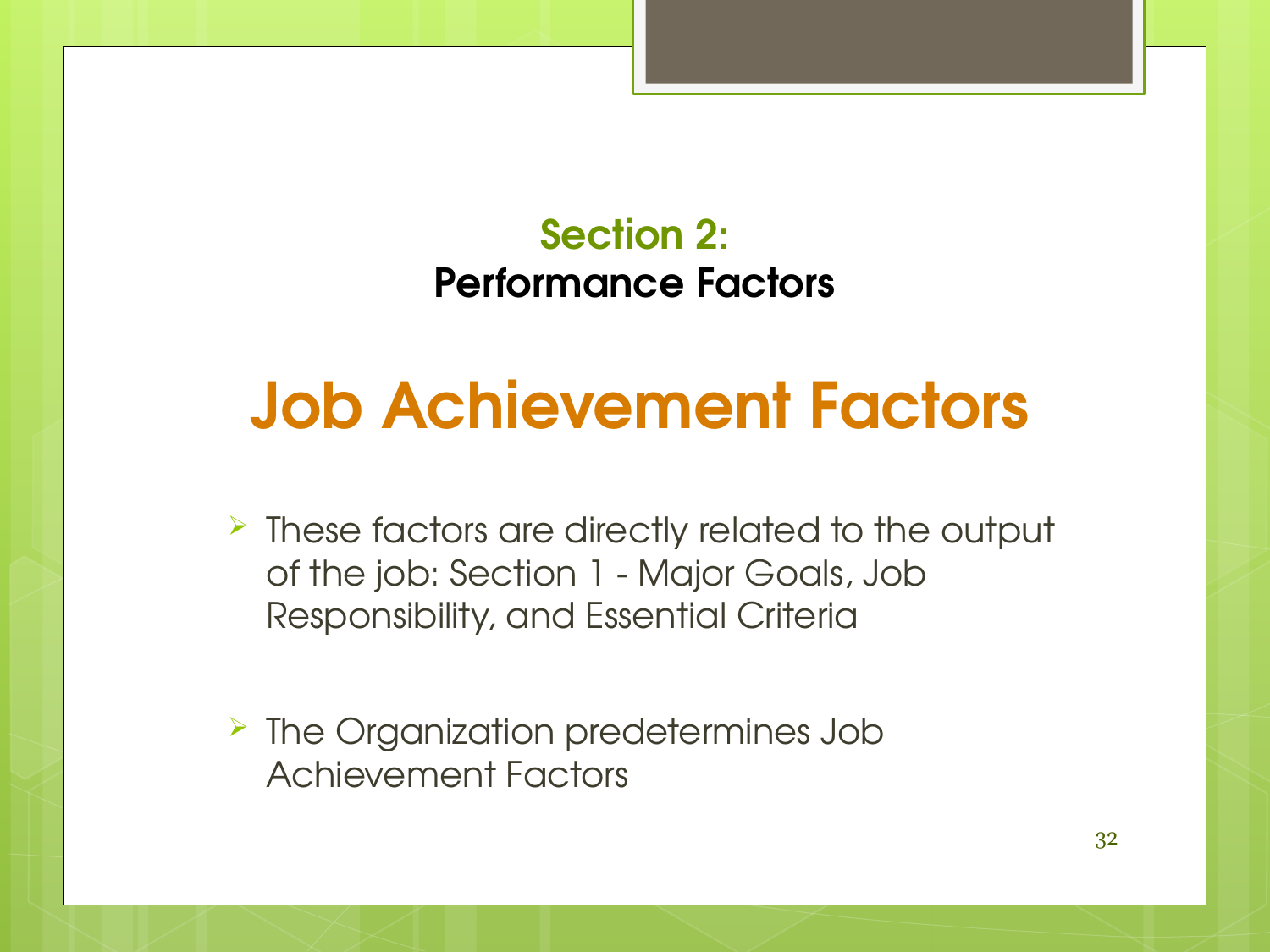

# Section 2: Performance Factors
Job Achievement Factors

These factors are directly related to the output of the job: Section 1 - Major Goals, Job Responsibility, and Essential Criteria

The Organization predetermines Job Achievement Factors

32